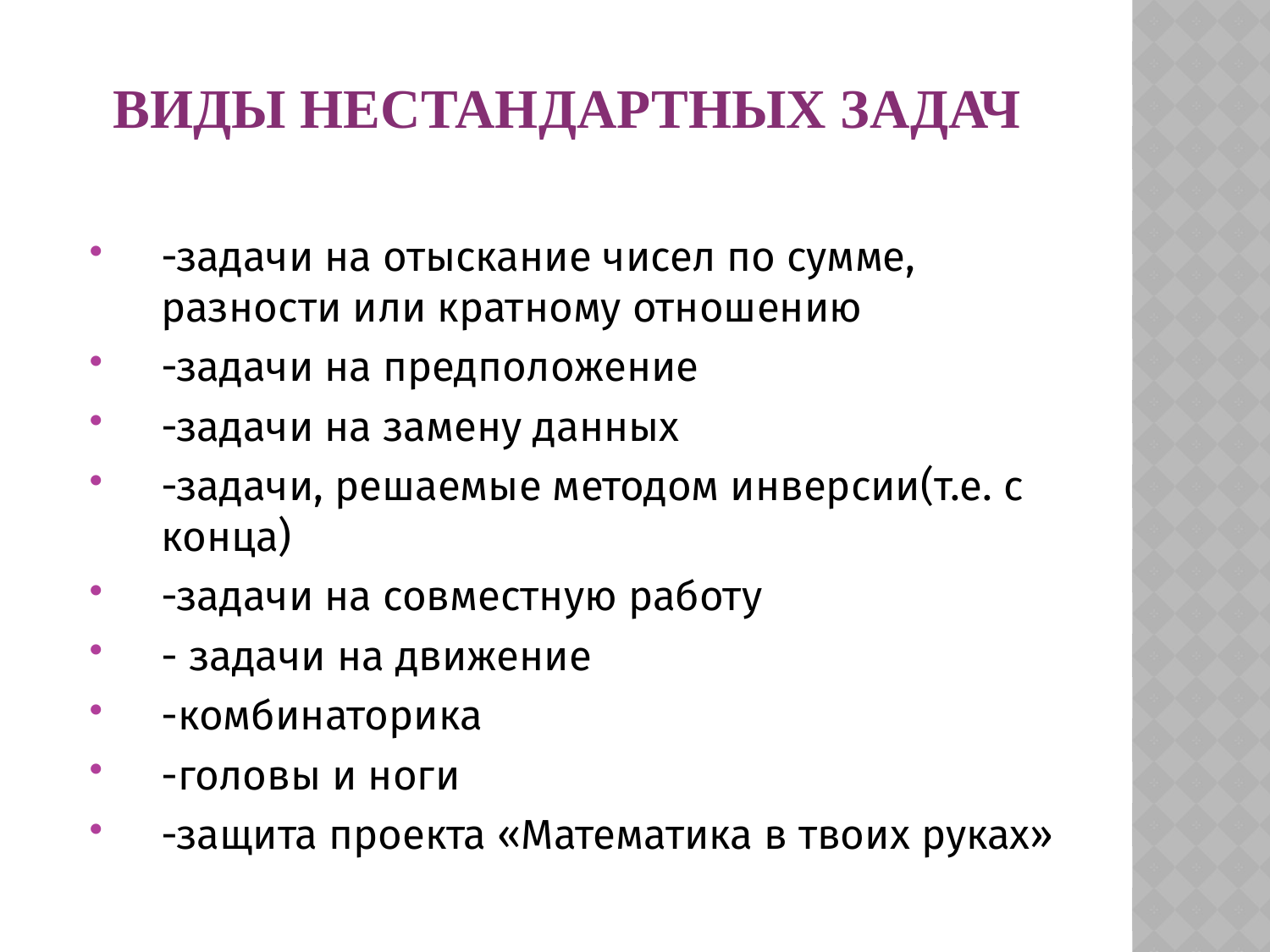

# Виды нестандартных задач
-задачи на отыскание чисел по сумме, разности или кратному отношению
-задачи на предположение
-задачи на замену данных
-задачи, решаемые методом инверсии(т.е. с конца)
-задачи на совместную работу
- задачи на движение
-комбинаторика
-головы и ноги
-защита проекта «Математика в твоих руках»